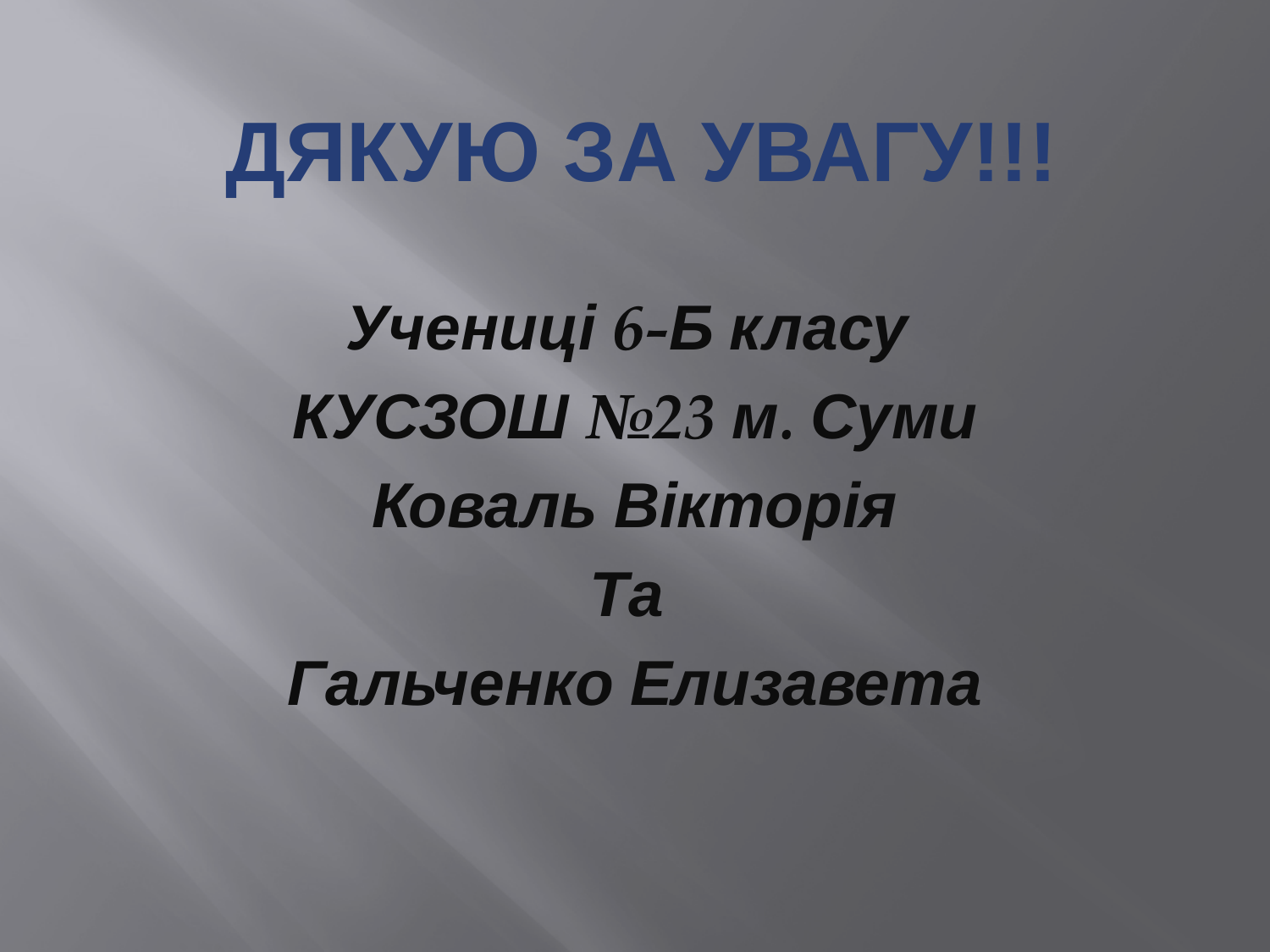

# дякую за увагу!!!

Учениці 6-Б класу
КУСЗОШ №23 м. Суми
Коваль Вікторія
Та
Гальченко Елизавета